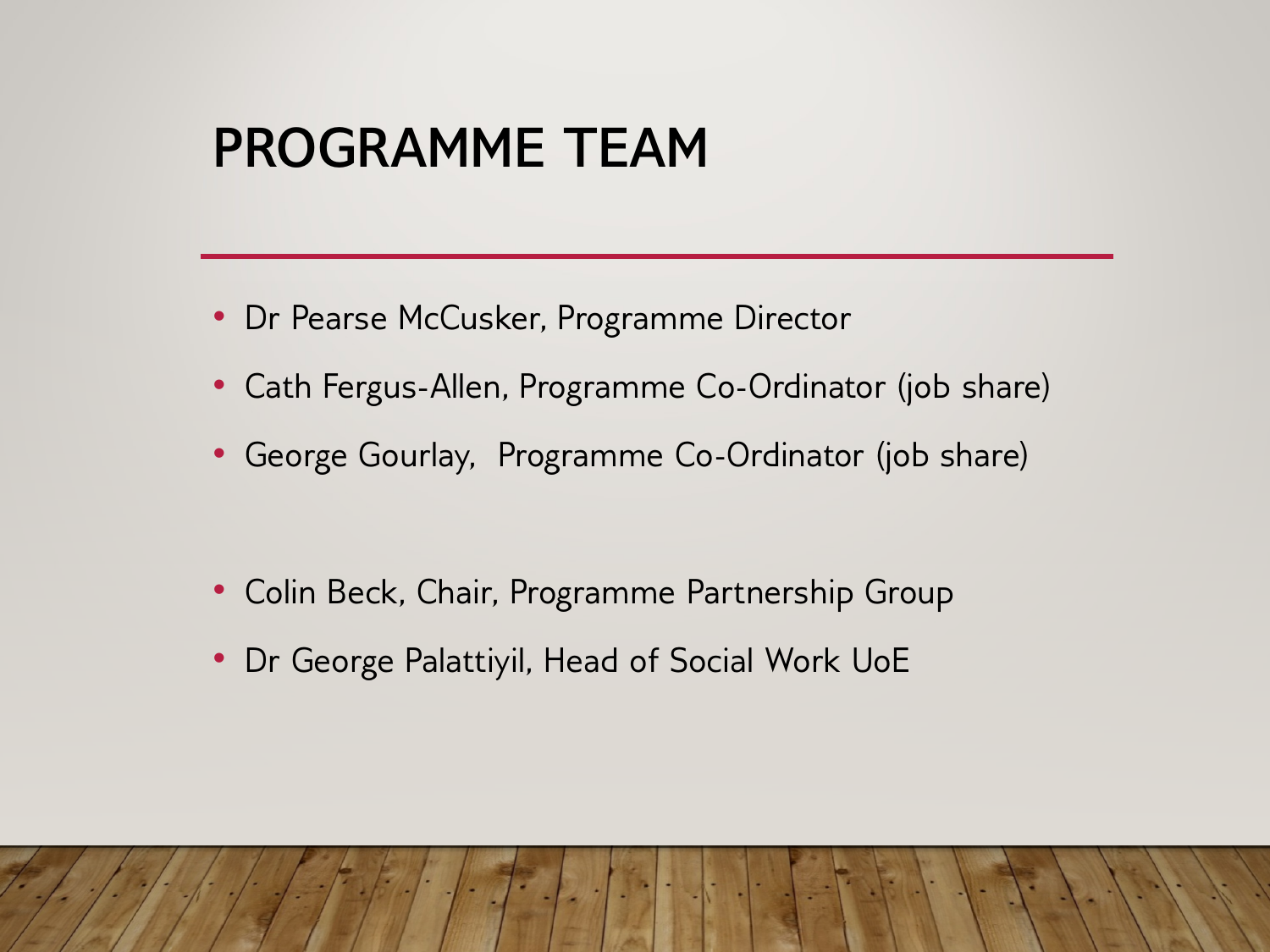

# Programme team
Dr Pearse McCusker, Programme Director
Cath Fergus-Allen, Programme Co-Ordinator (job share)
George Gourlay,  Programme Co-Ordinator (job share)

Colin Beck, Chair, Programme Partnership Group
Dr George Palattiyil, Head of Social Work UoE